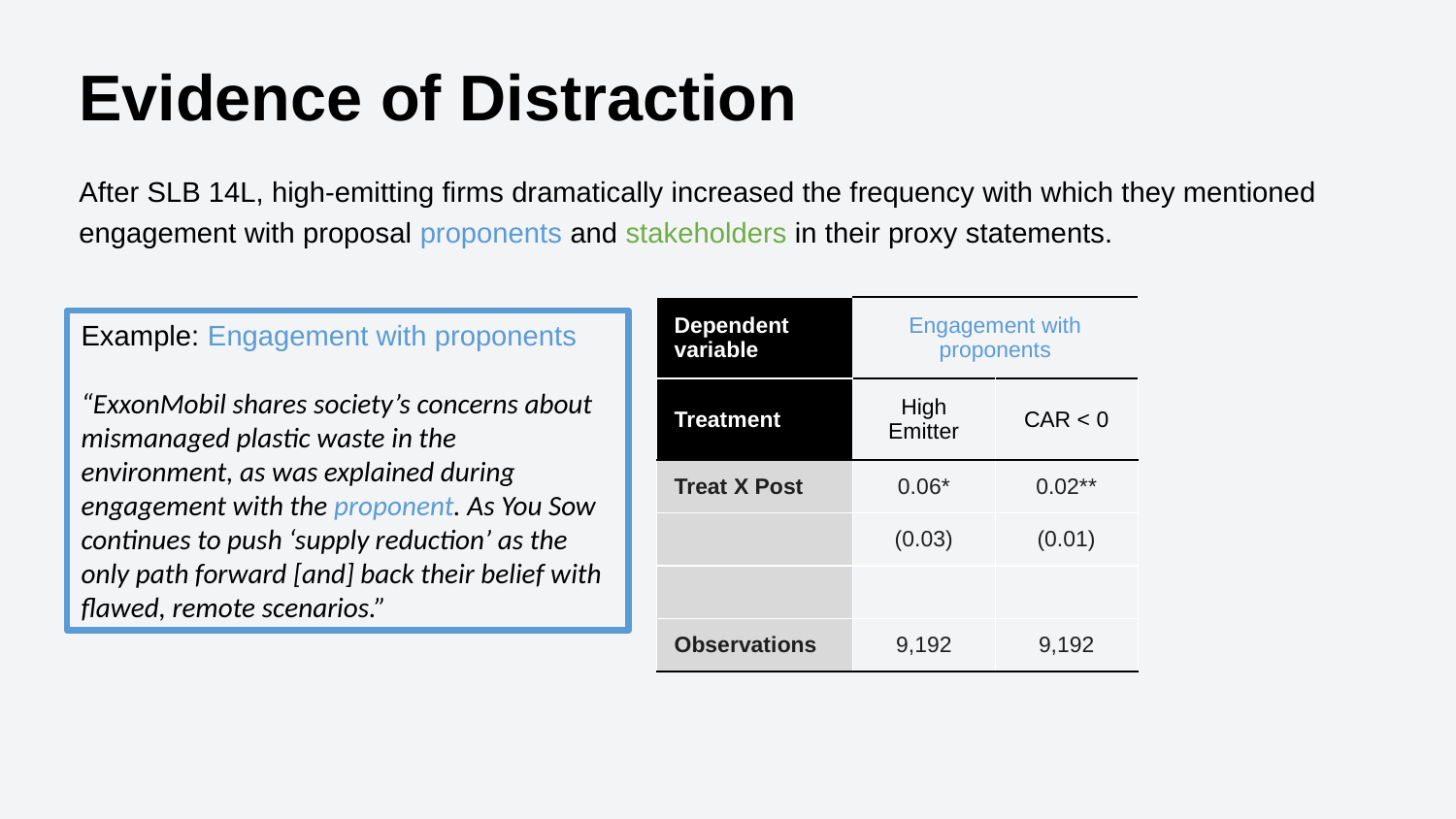

Evidence of Distraction
After SLB 14L, high-emitting firms dramatically increased the frequency with which they mentioned engagement with proposal proponents and stakeholders in their proxy statements.
| Dependent variable | Engagement with proponents |  |
| --- | --- | --- |
| Treatment | High Emitter | CAR < 0 |
| Treat X Post | 0.06\* | 0.02\*\* |
|  | (0.03) | (0.01) |
|  |  |  |
| Observations | 9,192 | 9,192 |
Example: Engagement with proponents

“ExxonMobil shares society’s concerns about mismanaged plastic waste in the environment, as was explained during engagement with the proponent. As You Sow continues to push ‘supply reduction’ as the only path forward [and] back their belief with flawed, remote scenarios.”